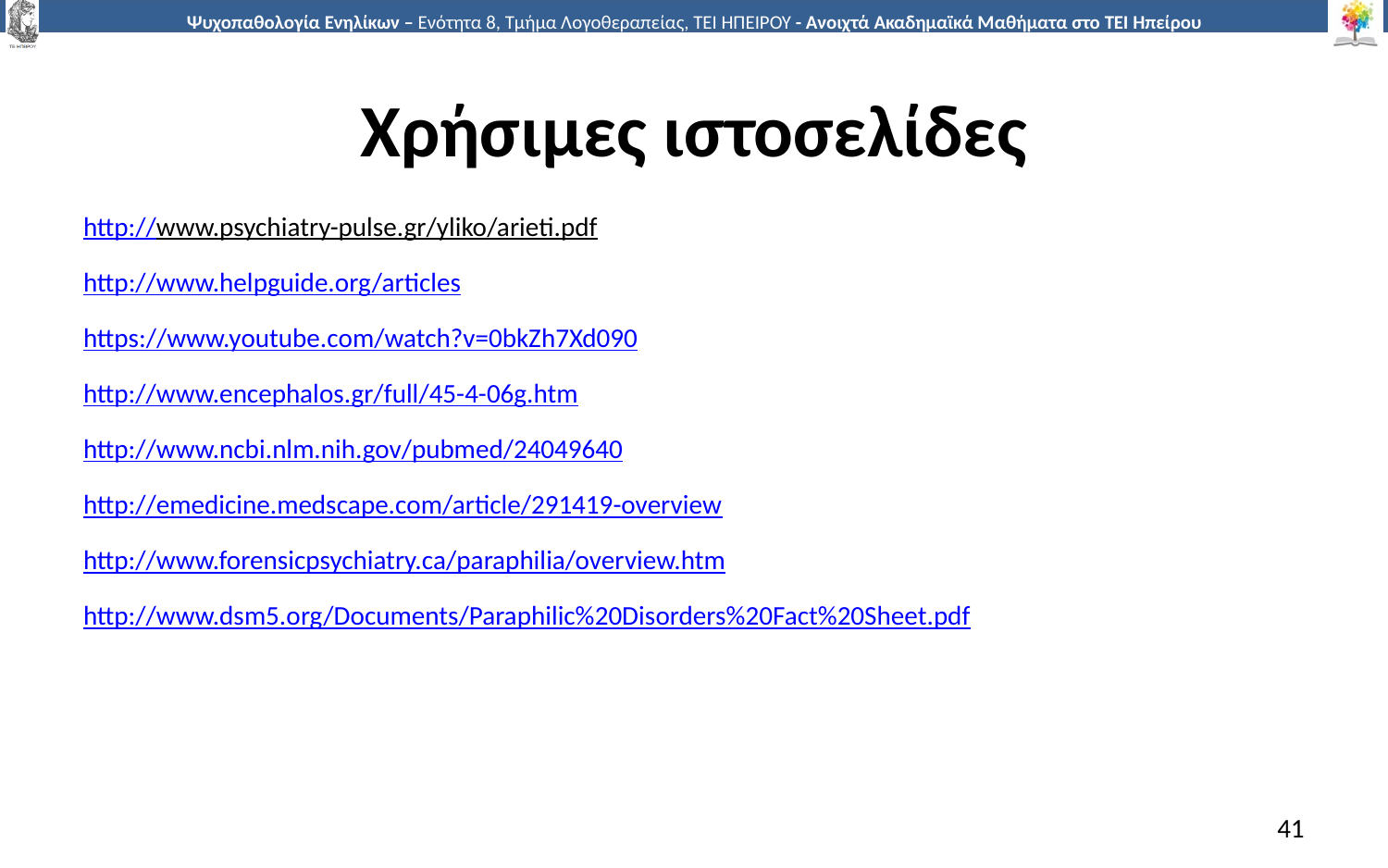

# Χρήσιμες ιστοσελίδες
http://www.psychiatry-pulse.gr/yliko/arieti.pdf
http://www.helpguide.org/articles
https://www.youtube.com/watch?v=0bkZh7Xd090
http://www.encephalos.gr/full/45-4-06g.htm
http://www.ncbi.nlm.nih.gov/pubmed/24049640
http://emedicine.medscape.com/article/291419-overview
http://www.forensicpsychiatry.ca/paraphilia/overview.htm
http://www.dsm5.org/Documents/Paraphilic%20Disorders%20Fact%20Sheet.pdf

41